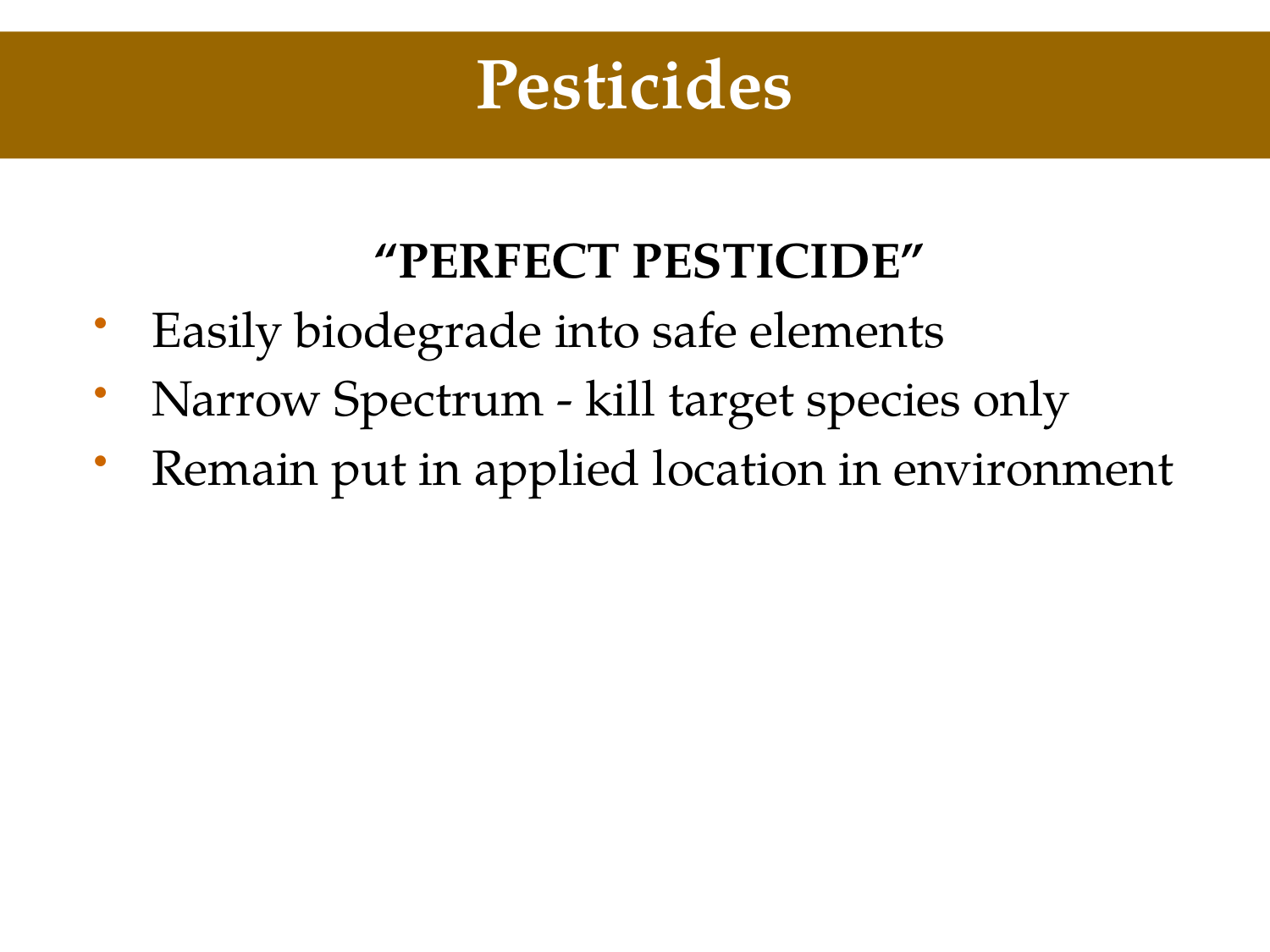

Pesticides
“PERFECT PESTICIDE”
Easily biodegrade into safe elements
Narrow Spectrum - kill target species only
Remain put in applied location in environment